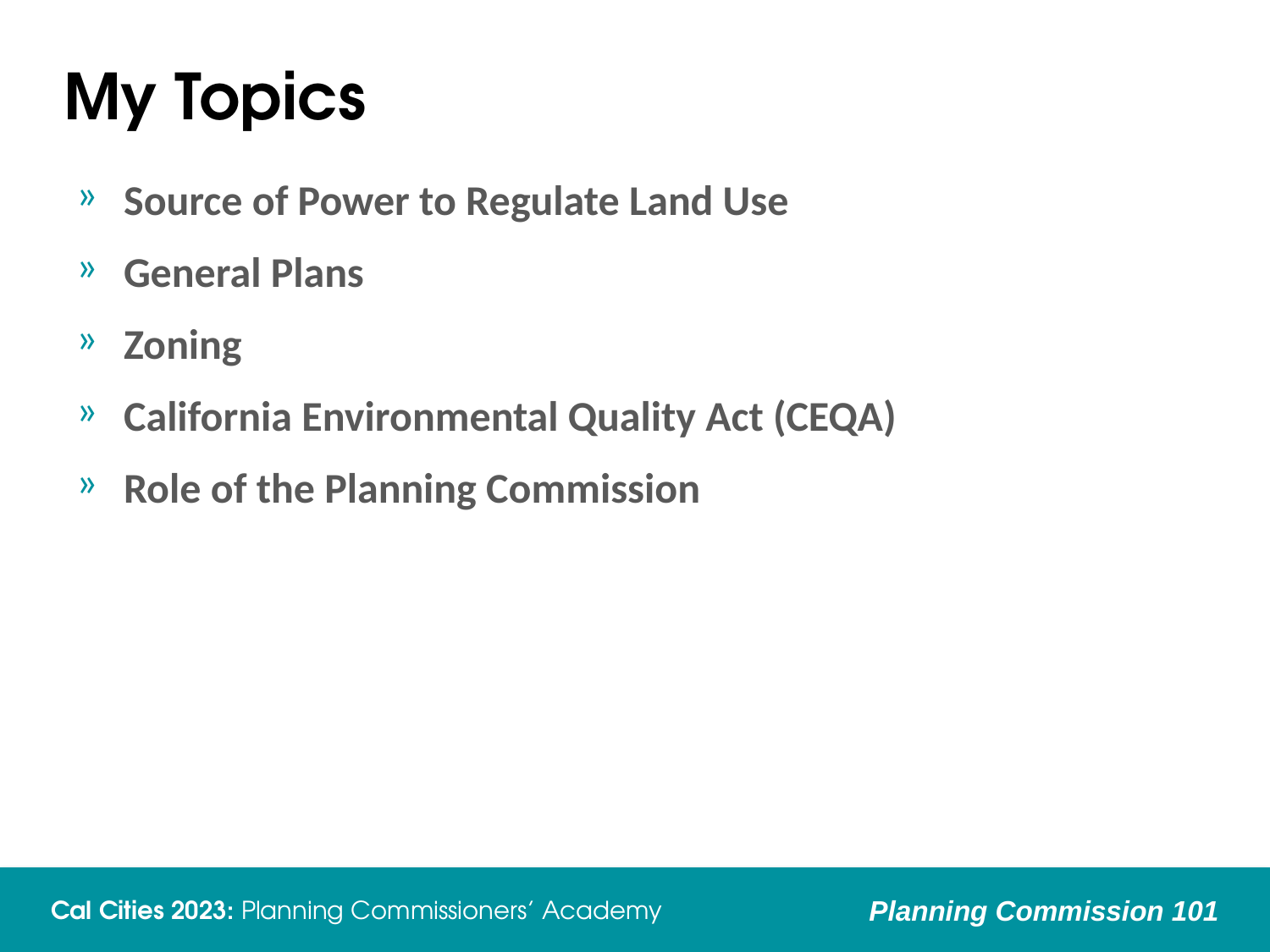

# My Topics
Source of Power to Regulate Land Use
General Plans
Zoning
California Environmental Quality Act (CEQA)
Role of the Planning Commission